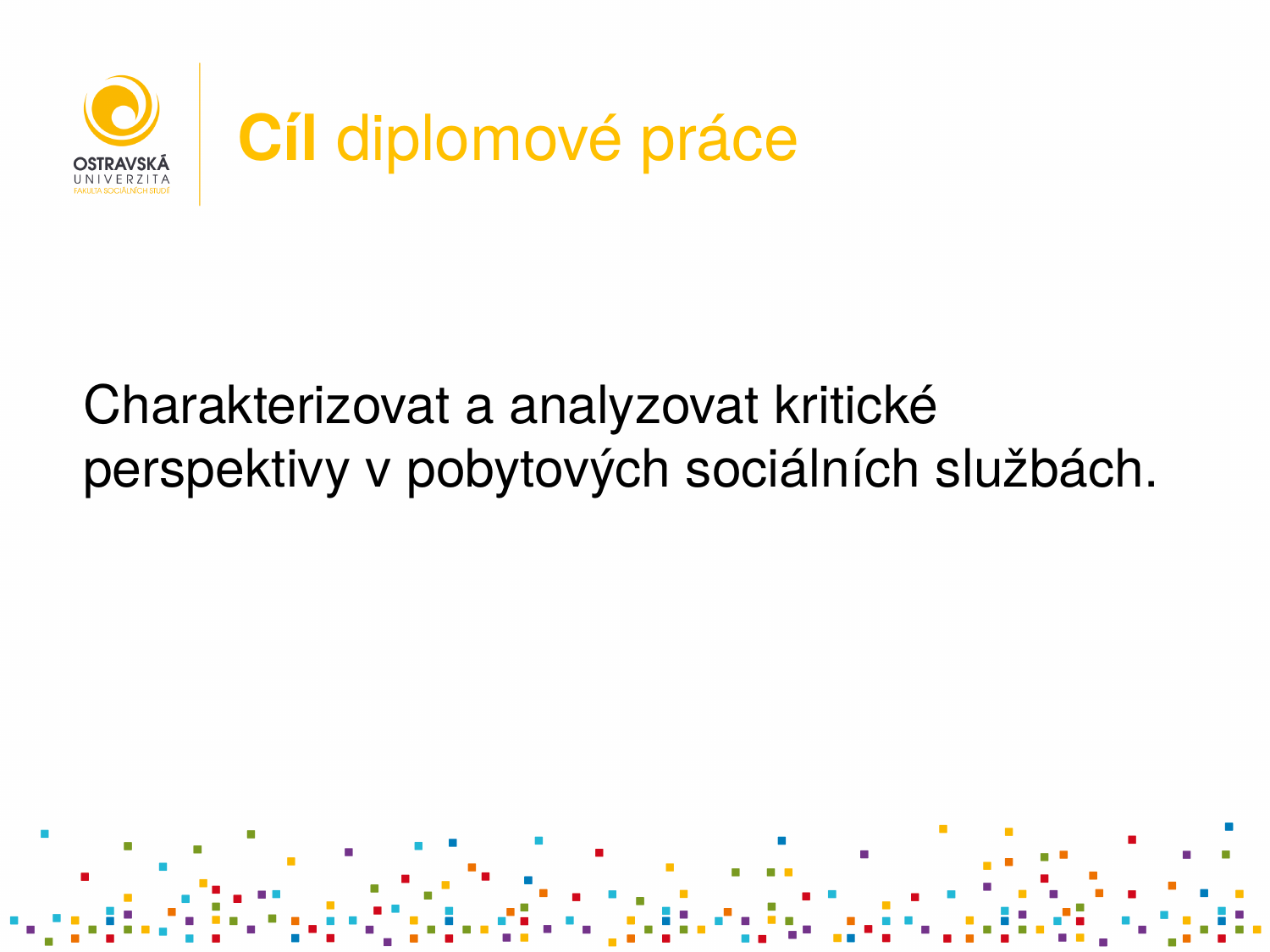

# Cíl diplomové práce

Charakterizovat a analyzovat kritické perspektivy v pobytových sociálních službách.